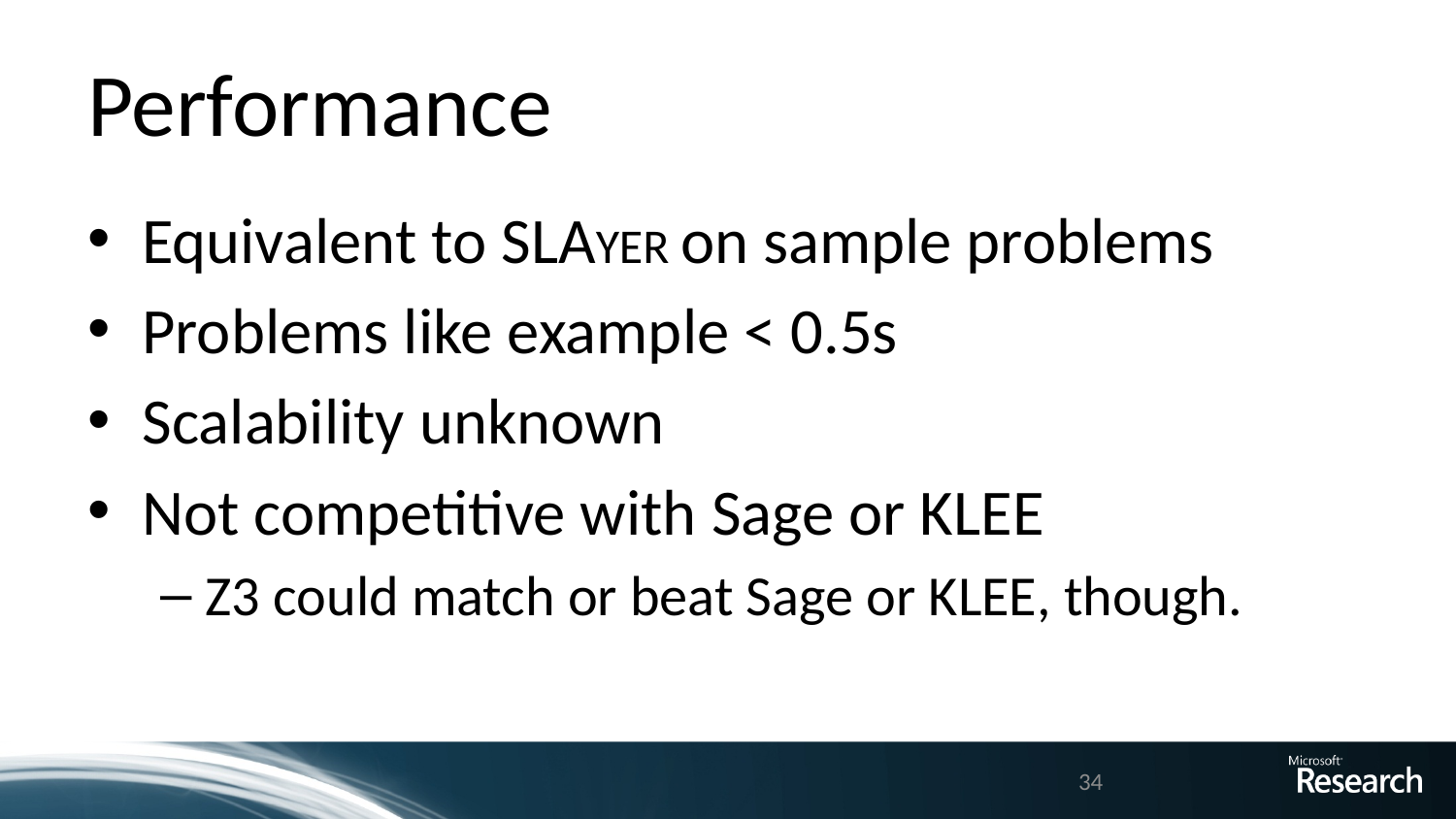

# Performance
Equivalent to SLAYER on sample problems
Problems like example < 0.5s
Scalability unknown
Not competitive with Sage or KLEE
Z3 could match or beat Sage or KLEE, though.
34